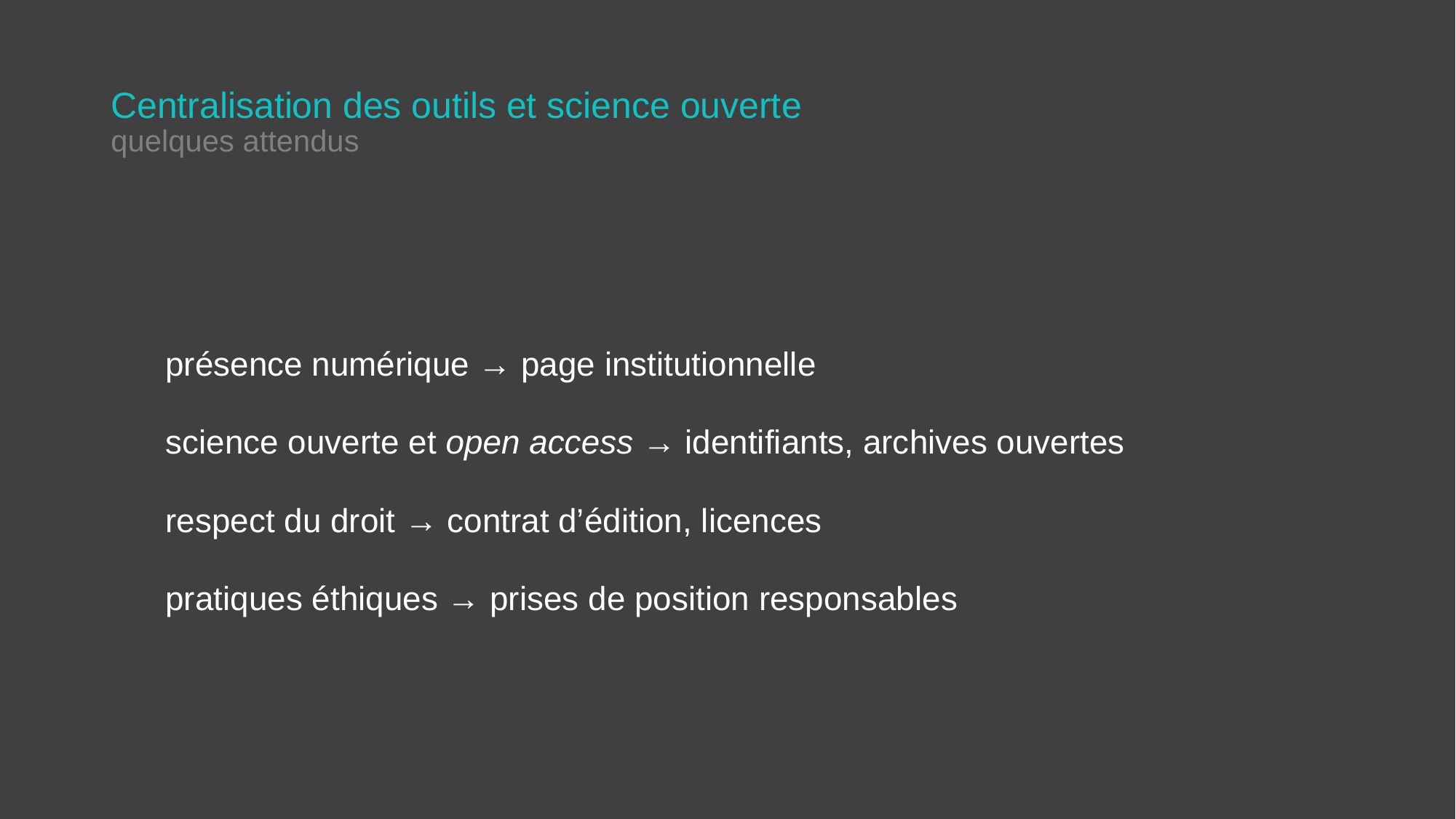

# Centralisation des outils et science ouverte quelques attendus

présence numérique → page institutionnelle
science ouverte et open access → identifiants, archives ouvertes
respect du droit → contrat d’édition, licences
pratiques éthiques → prises de position responsables